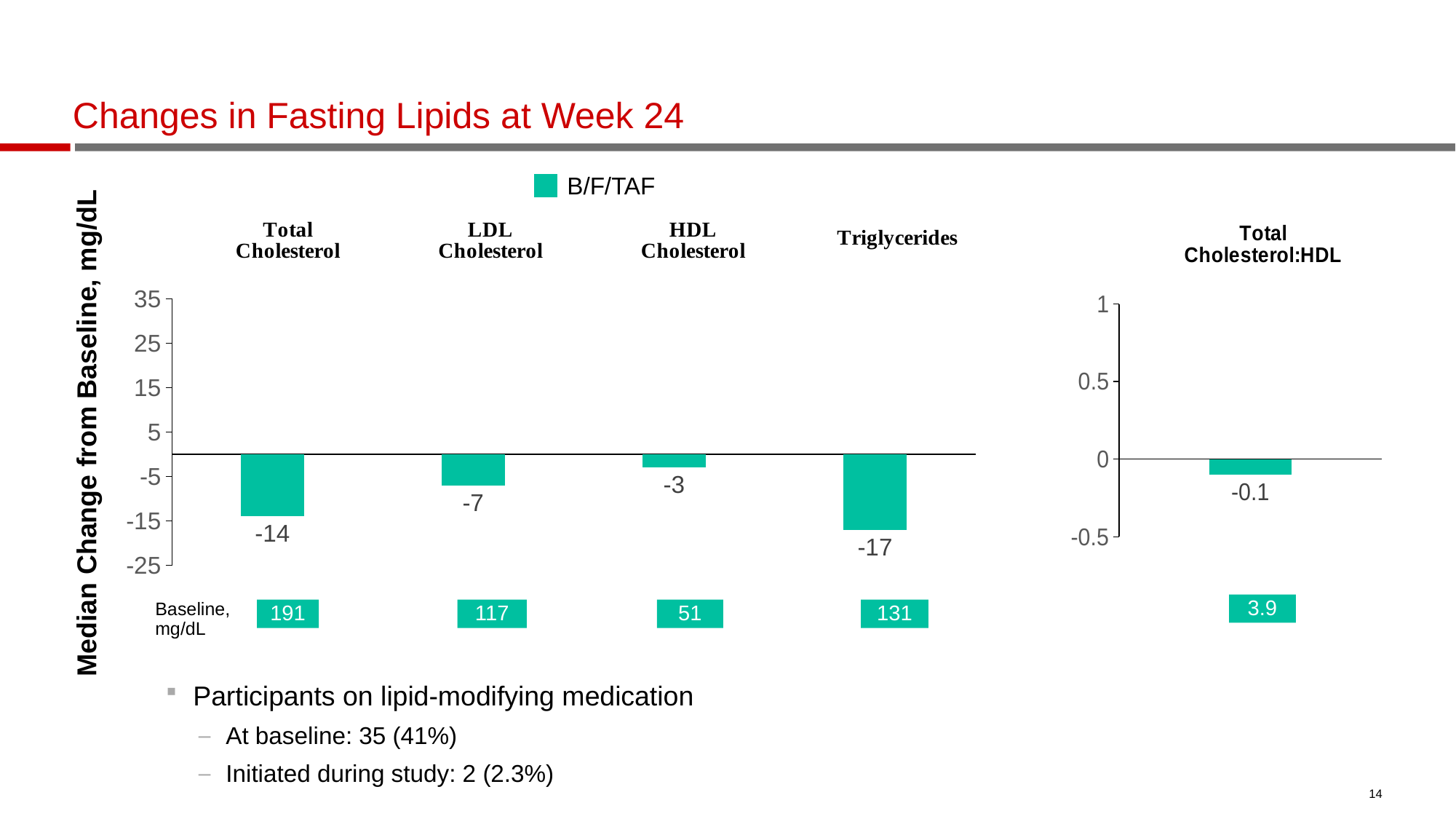

# Changes in Fasting Lipids at Week 24
B/F/TAF

### Chart

| Category | B/F/TAF |
|---|---|
| TC | -14.0 |
| LDL | -7.0 |
| HDL | -3.0 |
| TG | -17.0 |

### Chart

| Category | Age <65 |
|---|---|
| TC | -0.1 |
3.9
191
117
51
131
Median Change from Baseline, mg/dL
Baseline,
mg/dL
Participants on lipid-modifying medication
At baseline: 35 (41%)
Initiated during study: 2 (2.3%)
14